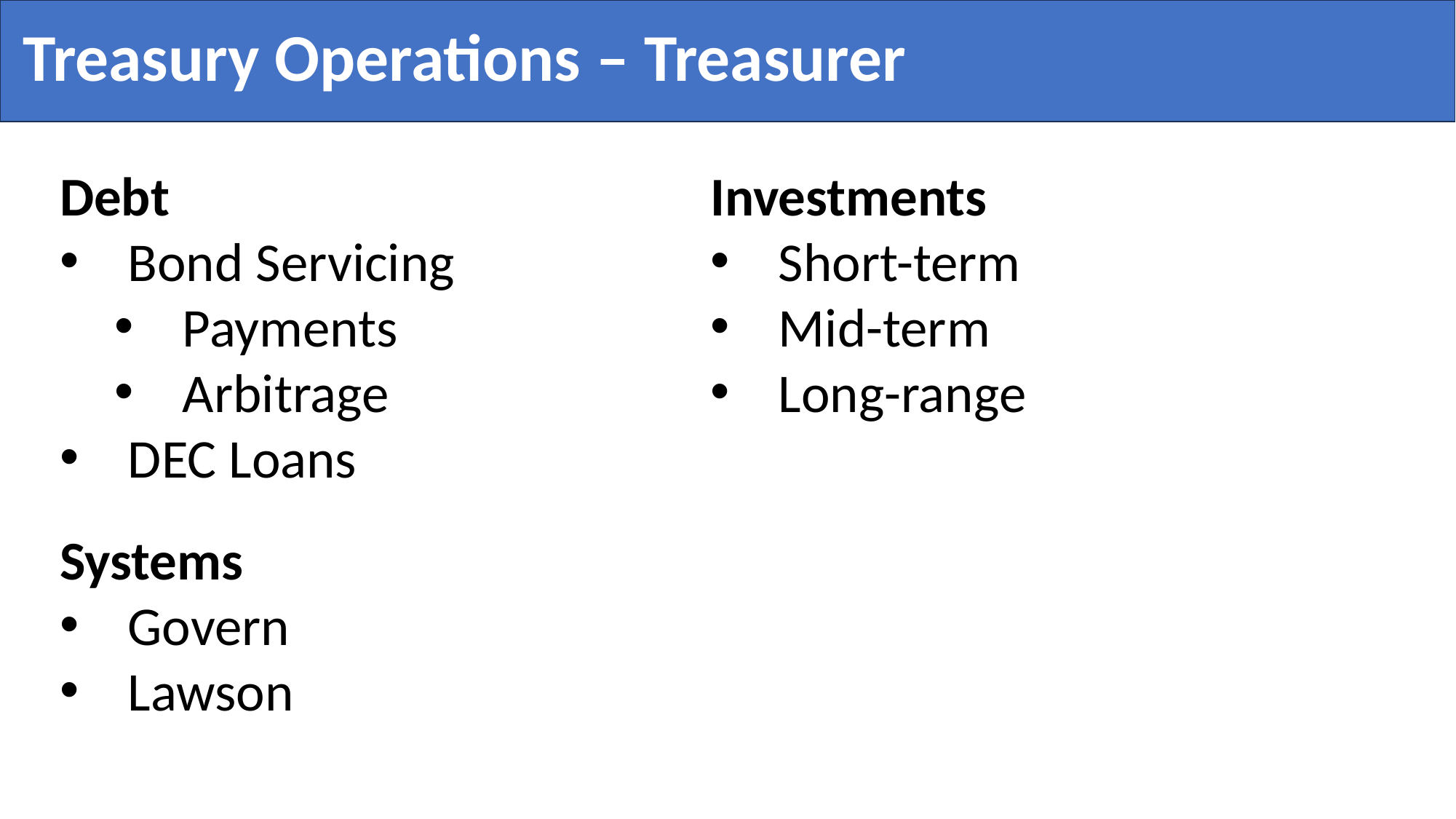

Treasury Operations – Treasurer
Debt
Bond Servicing
Payments
Arbitrage
DEC Loans
Investments
Short-term
Mid-term
Long-range
Systems
Govern
Lawson